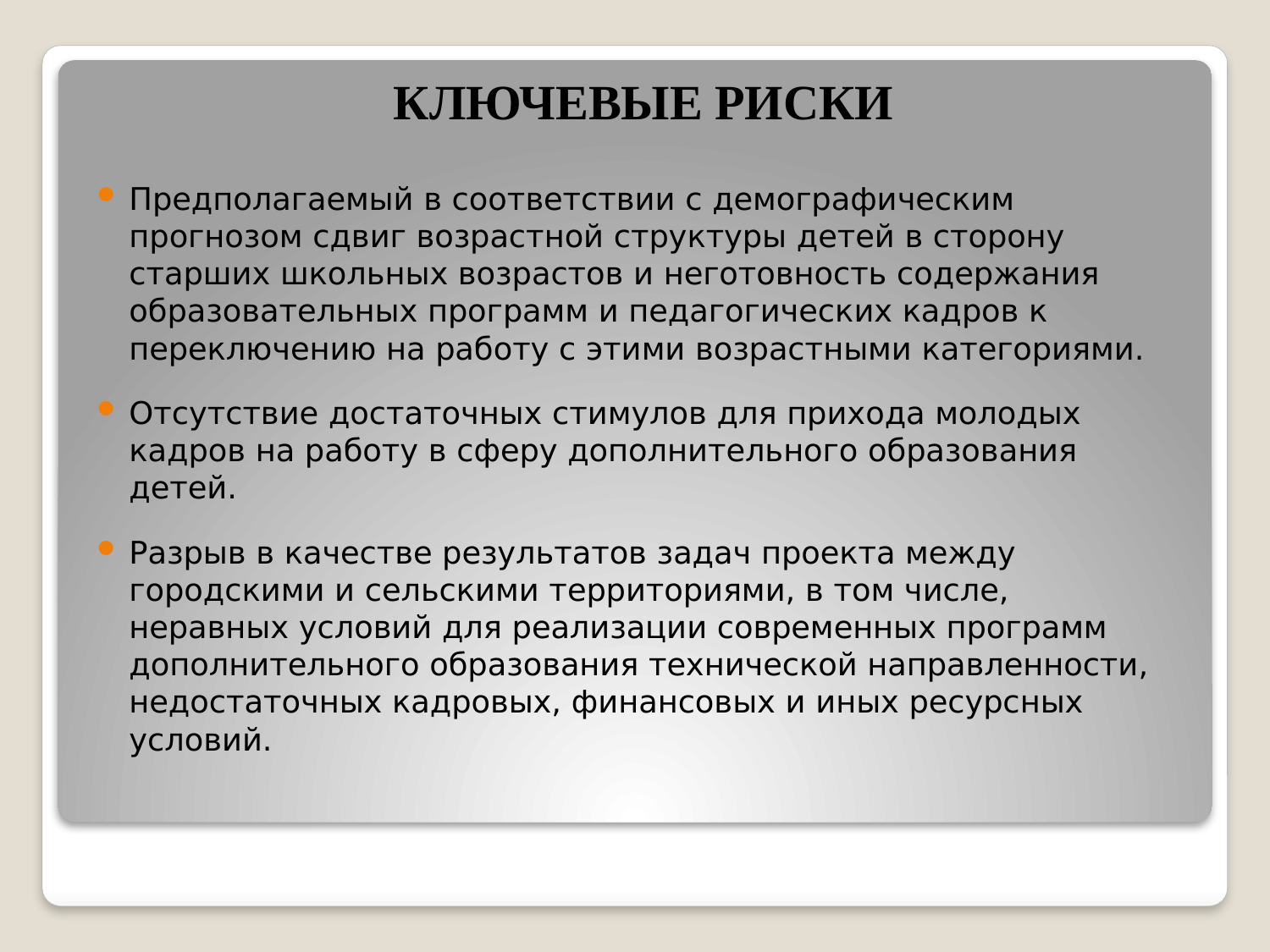

# КЛЮЧЕВЫЕ РИСКИ
Предполагаемый в соответствии с демографическим прогнозом сдвиг возрастной структуры детей в сторону старших школьных возрастов и неготовность содержания образовательных программ и педагогических кадров к переключению на работу с этими возрастными категориями.

Отсутствие достаточных стимулов для прихода молодых кадров на работу в сферу дополнительного образования детей.

Разрыв в качестве результатов задач проекта между городскими и сельскими территориями, в том числе, неравных условий для реализации современных программ дополнительного образования технической направленности, недостаточных кадровых, финансовых и иных ресурсных условий.